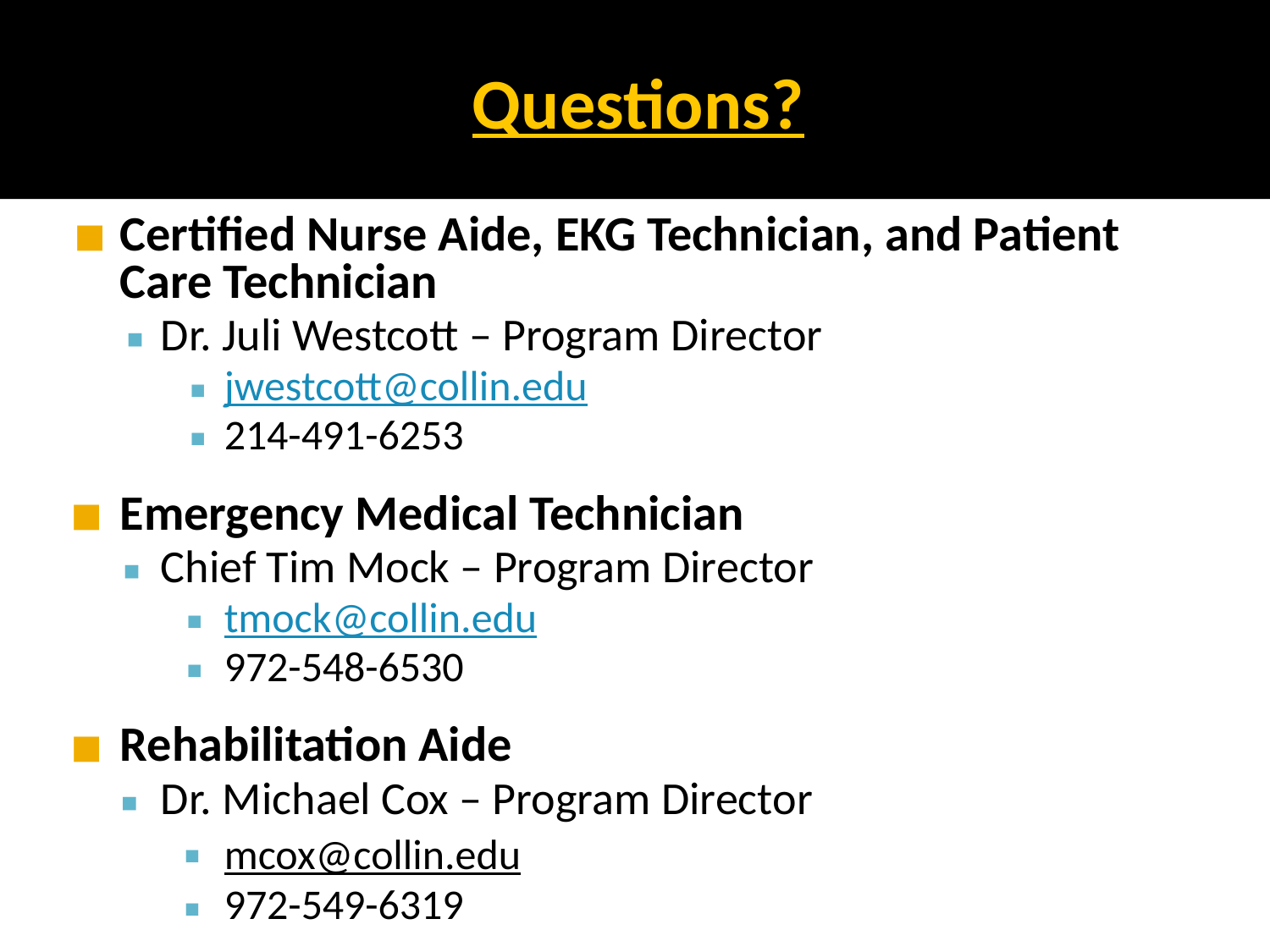

# Questions?
Certified Nurse Aide, EKG Technician, and Patient Care Technician
Dr. Juli Westcott – Program Director
jwestcott@collin.edu
214-491-6253
Emergency Medical Technician
Chief Tim Mock – Program Director
tmock@collin.edu
972-548-6530
Rehabilitation Aide
Dr. Michael Cox – Program Director
mcox@collin.edu
972-549-6319